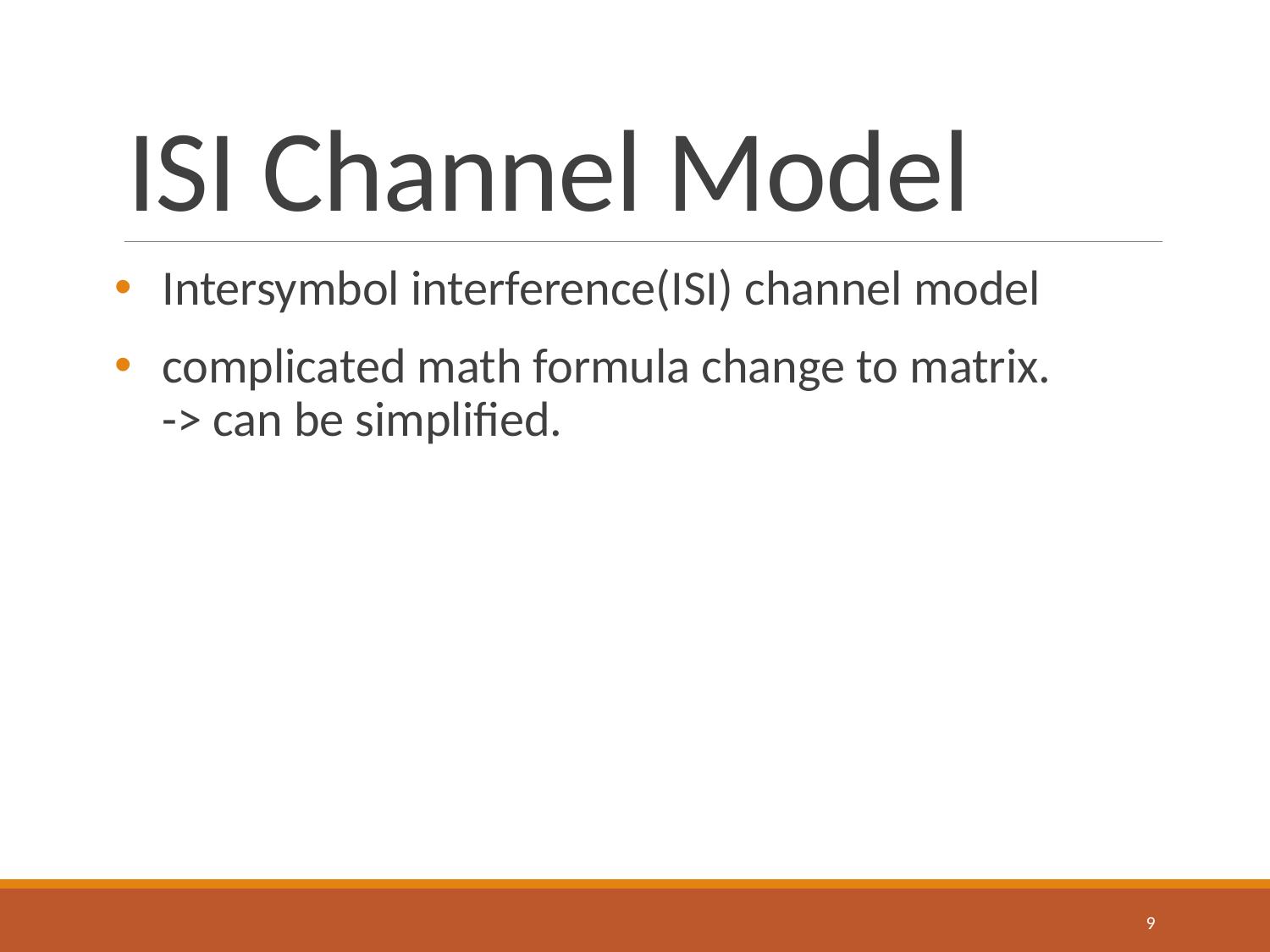

# ISI Channel Model
Intersymbol interference(ISI) channel model
complicated math formula change to matrix.
-> can be simplified.
9